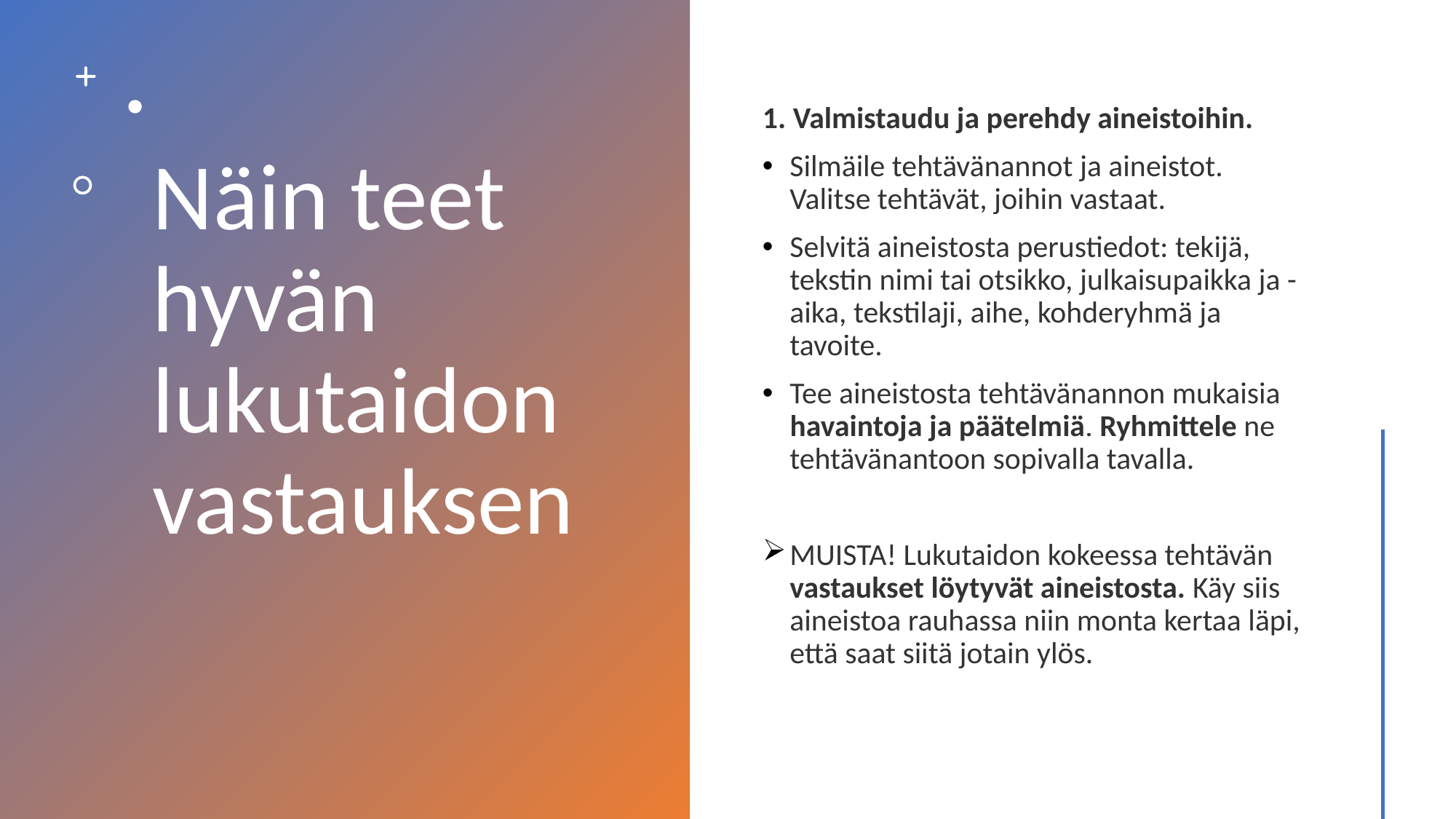

# Näin teet hyvän lukutaidon vastauksen

1. Valmistaudu ja perehdy aineistoihin.
Silmäile tehtävänannot ja aineistot. Valitse tehtävät, joihin vastaat.
Selvitä aineistosta perustiedot: tekijä, tekstin nimi tai otsikko, julkaisupaikka ja -aika, tekstilaji, aihe, kohderyhmä ja tavoite.
Tee aineistosta tehtävänannon mukaisia havaintoja ja päätelmiä. Ryhmittele ne tehtävänantoon sopivalla tavalla.

MUISTA! Lukutaidon kokeessa tehtävän vastaukset löytyvät aineistosta. Käy siis aineistoa rauhassa niin monta kertaa läpi, että saat siitä jotain ylös.